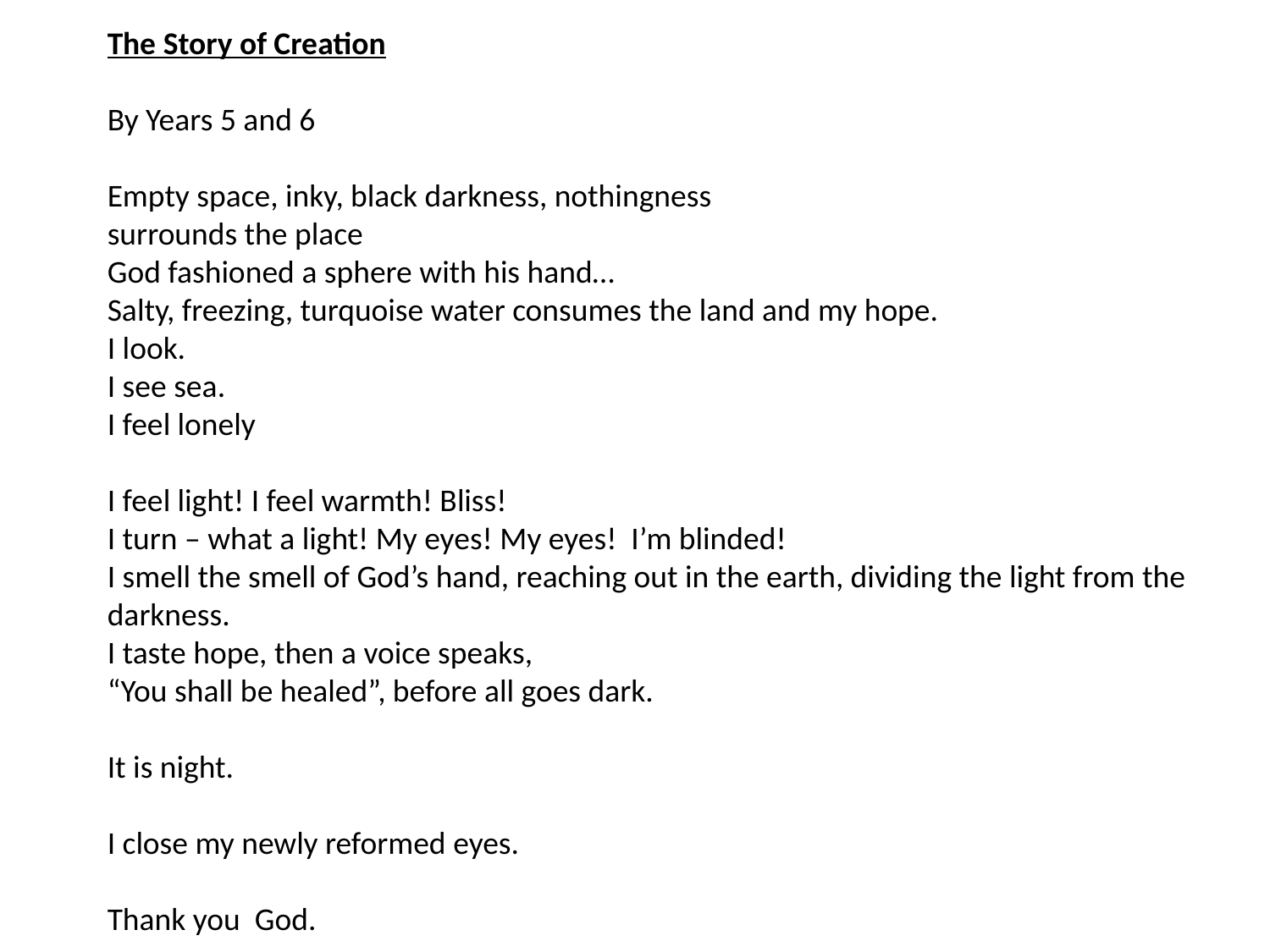

The Story of Creation

By Years 5 and 6

Empty space, inky, black darkness, nothingness
surrounds the place
God fashioned a sphere with his hand…
Salty, freezing, turquoise water consumes the land and my hope.
I look.
I see sea.
I feel lonely

I feel light! I feel warmth! Bliss!
I turn – what a light! My eyes! My eyes!  I’m blinded!
I smell the smell of God’s hand, reaching out in the earth, dividing the light from the darkness.
I taste hope, then a voice speaks,
“You shall be healed”, before all goes dark.

It is night.

I close my newly reformed eyes.

Thank you  God.